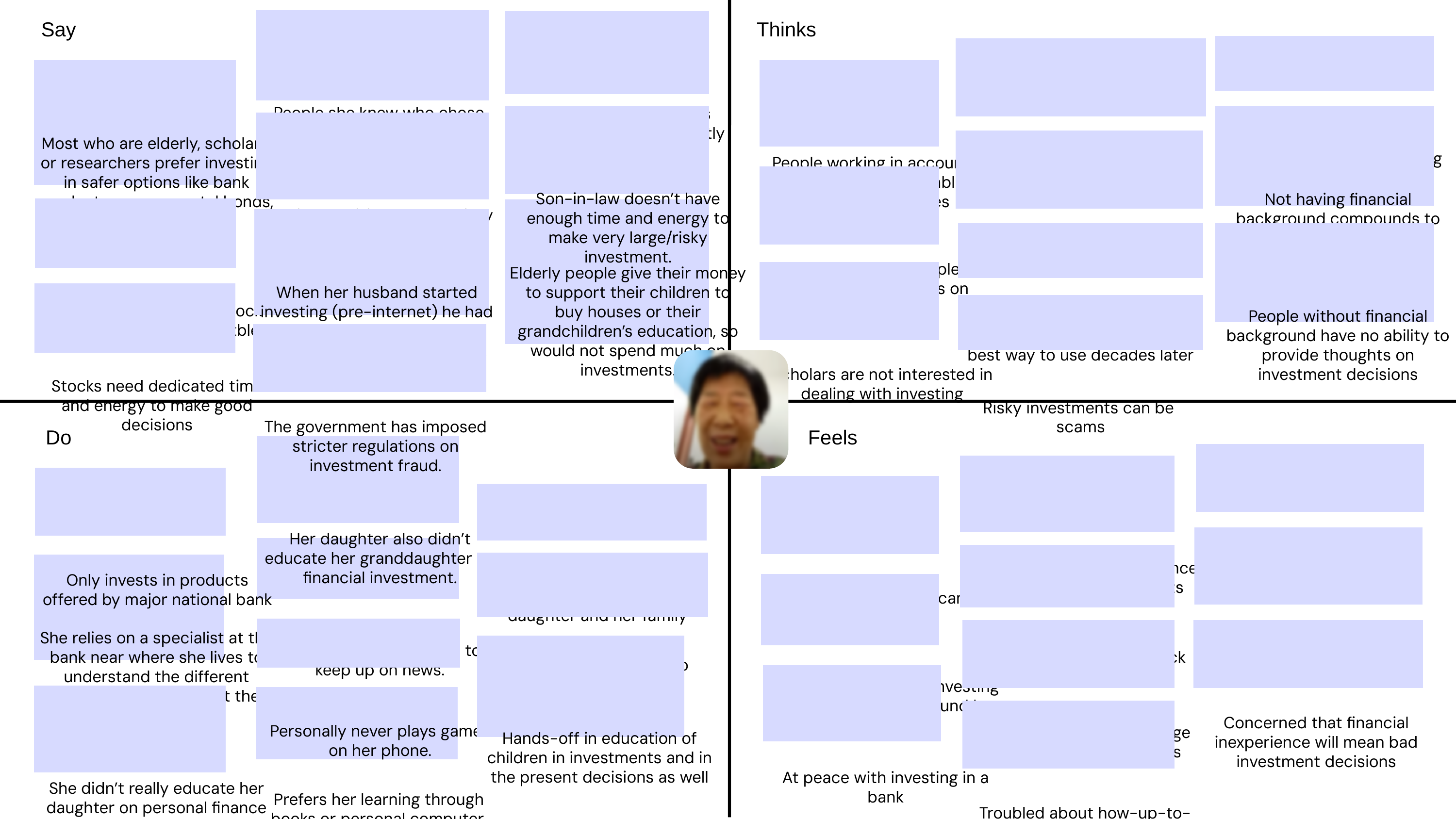

People she knew who chose riskier investing options got into scams before.

Her son-in-law makes investment that is slightly riskier
Say
Thinks

Investing is time consuming

It is difficult to learn about investing and personal finance

Most who are elderly, scholars, or researchers prefer investing in safer options like bank products, governmental bonds, or securities

People working in accounting or finance would be able to invest themselves

Son-in-law doesn’t have enough time and energy to make very large/risky investment.

Not having financial background compounds to later generations also not investing either

She is not willing to make risky investment because she’s afraid of getting into scams.

An institutional bank is a safer choice for money

Only experienced people can education their kids on investing

Not willing to invest in stock because it is unpredicatble

Elderly people give their money to support their children to buy houses or their grandchildren’s education, so would not spend much on investments.

When her husband started investing (pre-internet) he had to exchange info with acquaintances or go to stock centers

Saving money in a bank is the best way to use decades later

People without financial background have no ability to provide thoughts on investment decisions

Scholars are not interested in dealing with investing

Stocks need dedicated time and energy to make good decisions

Risky investments can be  scams

The government has imposed stricter regulations on investment fraud.

Do
Feels

Her daughter also didn’t educate her granddaughter on financial investment.

Trusts old financial experts with financial decisions

Grateful for reliable assistance offered by bank specialists

Only invests in products offered by major national bank

Afraid of investing scams

Saves money to support her daughter and her family

Values safety, convenience, and reliable assistance

Uses apps on her phone to keep up on news.

Unsupportive of risky stock investing

Did not take the time to understand stocks

She relies on a specialist at the bank near where she lives to understand the different investment products at the bank.

Terrified by stories of investing mistakes of people around her

Personally never plays games on her phone.

Overwhelmed by knowledge needed to get into stocks

Concerned that financial inexperience will mean bad investment decisions

Hands-off in education of children in investments and in the present decisions as well

At peace with investing in a bank

She didn’t really educate her daughter on personal finance or investing.

Prefers her learning through books or personal computer.

Troubled about how-up-to-date one needs to be to invest